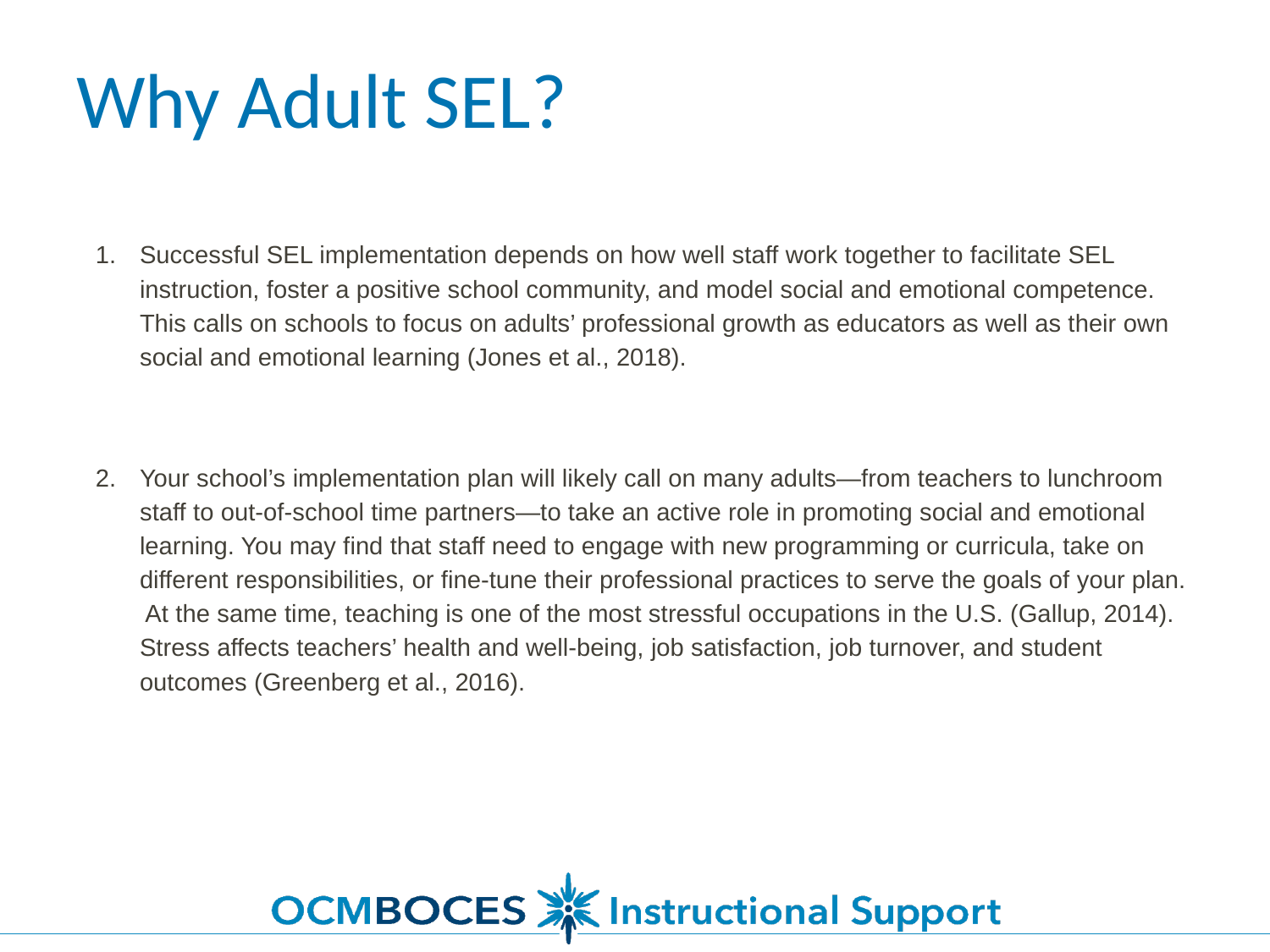

# Why Adult SEL?
Successful SEL implementation depends on how well staff work together to facilitate SEL instruction, foster a positive school community, and model social and emotional competence. This calls on schools to focus on adults’ professional growth as educators as well as their own social and emotional learning (Jones et al., 2018).

Your school’s implementation plan will likely call on many adults—from teachers to lunchroom staff to out-of-school time partners—to take an active role in promoting social and emotional learning. You may find that staff need to engage with new programming or curricula, take on different responsibilities, or fine-tune their professional practices to serve the goals of your plan.  At the same time, teaching is one of the most stressful occupations in the U.S. (Gallup, 2014). Stress affects teachers’ health and well-being, job satisfaction, job turnover, and student outcomes (Greenberg et al., 2016).